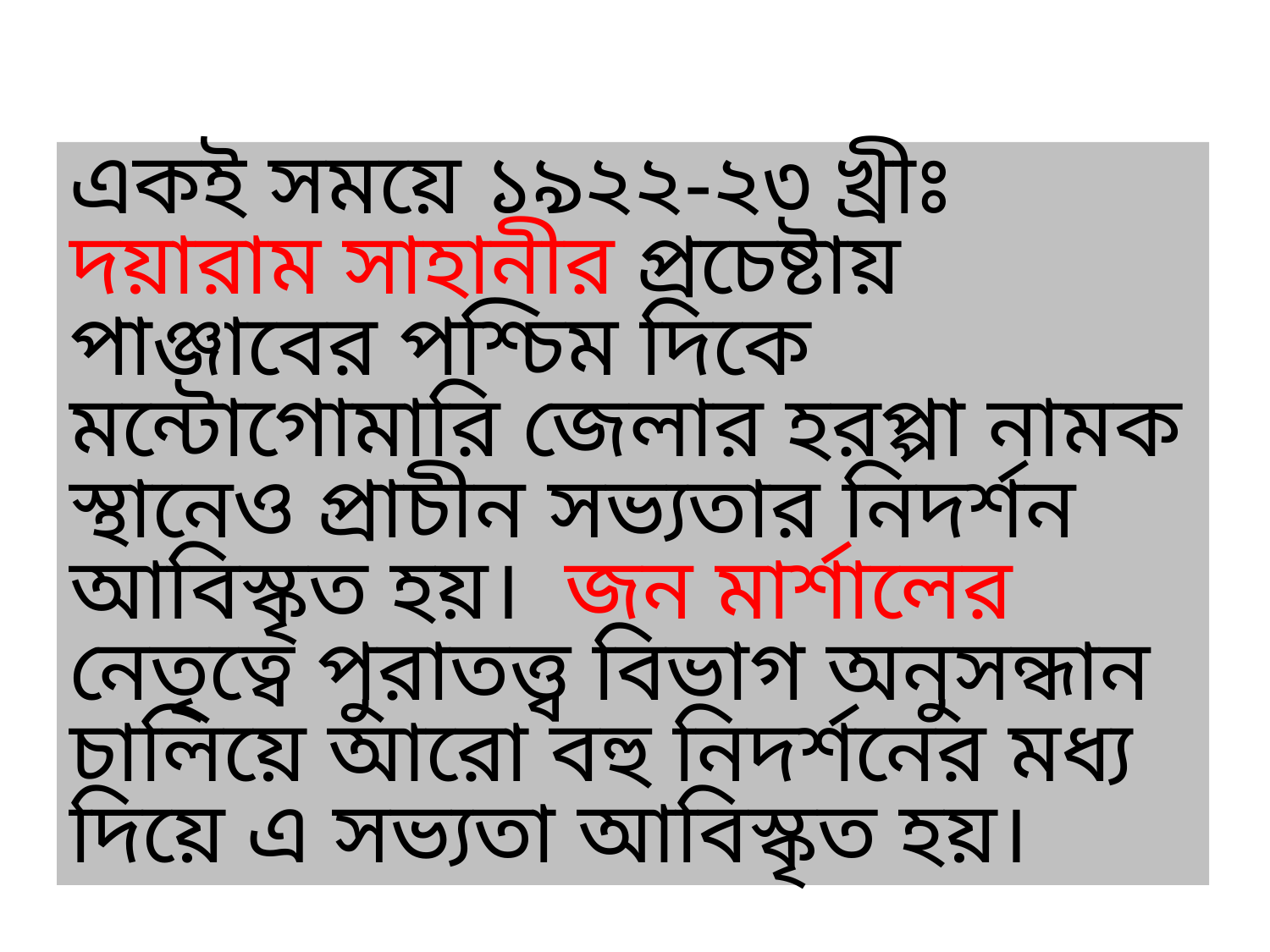

একই সময়ে ১৯২২-২৩ খ্রীঃ দয়ারাম সাহানীর প্রচেষ্টায় পাঞ্জাবের পশ্চিম দিকে মন্টোগোমারি জেলার হরপ্পা নামক স্থানেও প্রাচীন সভ্যতার নিদর্শন আবিস্কৃত হয়।  জন মার্শালের নেতৃত্বে পুরাতত্ত্ব বিভাগ অনুসন্ধান চালিয়ে আরো বহু নিদর্শনের মধ্য দিয়ে এ সভ্যতা আবিস্কৃত হয়।